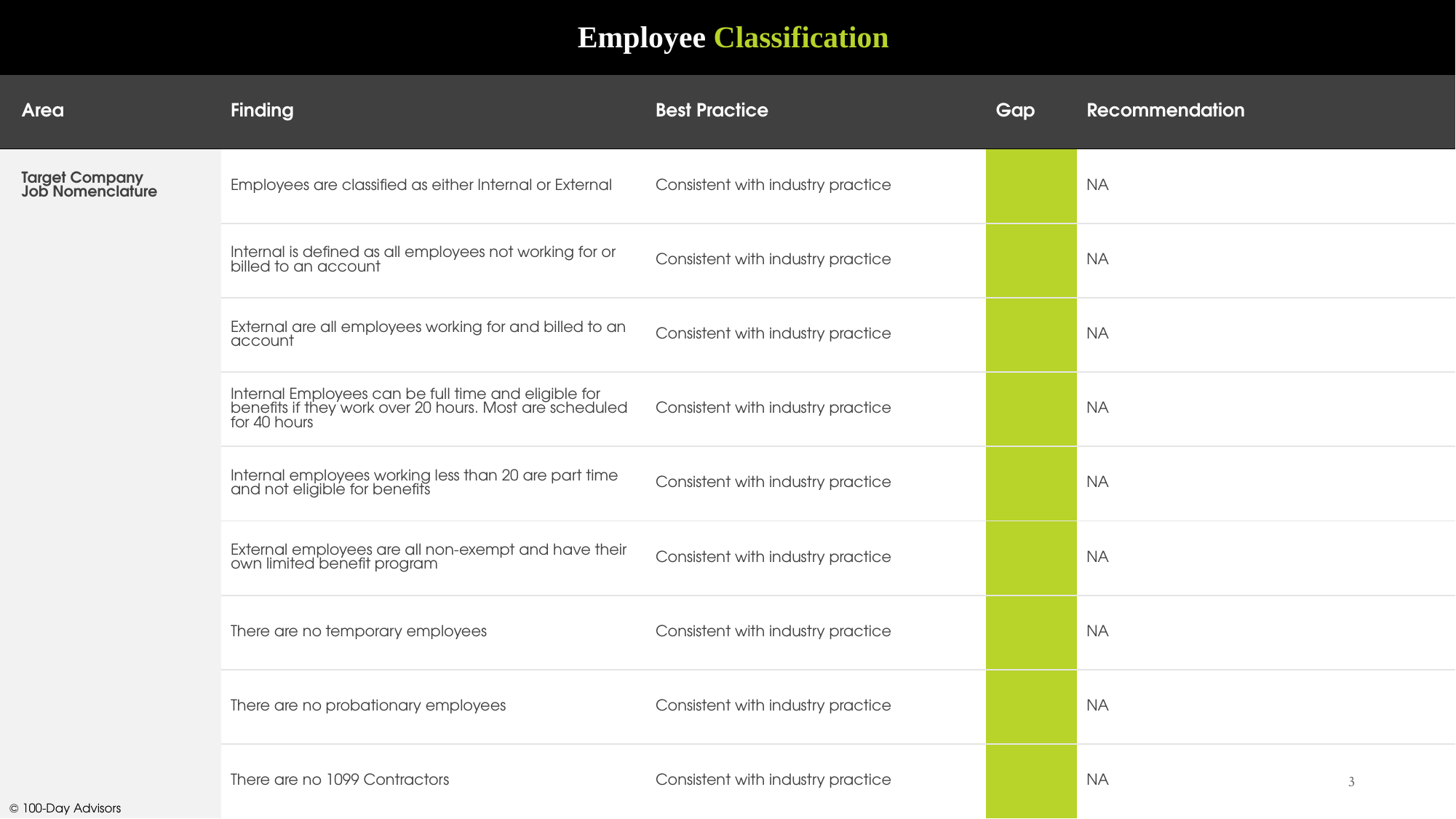

| Employee Classification |  |  |  |  |
| --- | --- | --- | --- | --- |
| Area | Finding | Best Practice | Gap | Recommendation |
| Target Company Job Nomenclature | Employees are classified as either Internal or External | Consistent with industry practice |  | NA |
|  | Internal is defined as all employees not working for or billed to an account | Consistent with industry practice |  | NA |
|  | External are all employees working for and billed to an account | Consistent with industry practice |  | NA |
|  | Internal Employees can be full time and eligible for benefits if they work over 20 hours. Most are scheduled for 40 hours | Consistent with industry practice |  | NA |
|  | Internal employees working less than 20 are part time and not eligible for benefits | Consistent with industry practice |  | NA |
|  | External employees are all non-exempt and have their own limited benefit program | Consistent with industry practice |  | NA |
|  | There are no temporary employees | Consistent with industry practice |  | NA |
|  | There are no probationary employees | Consistent with industry practice |  | NA |
|  | There are no 1099 Contractors | Consistent with industry practice |  | NA |
3
© 100-Day Advisors